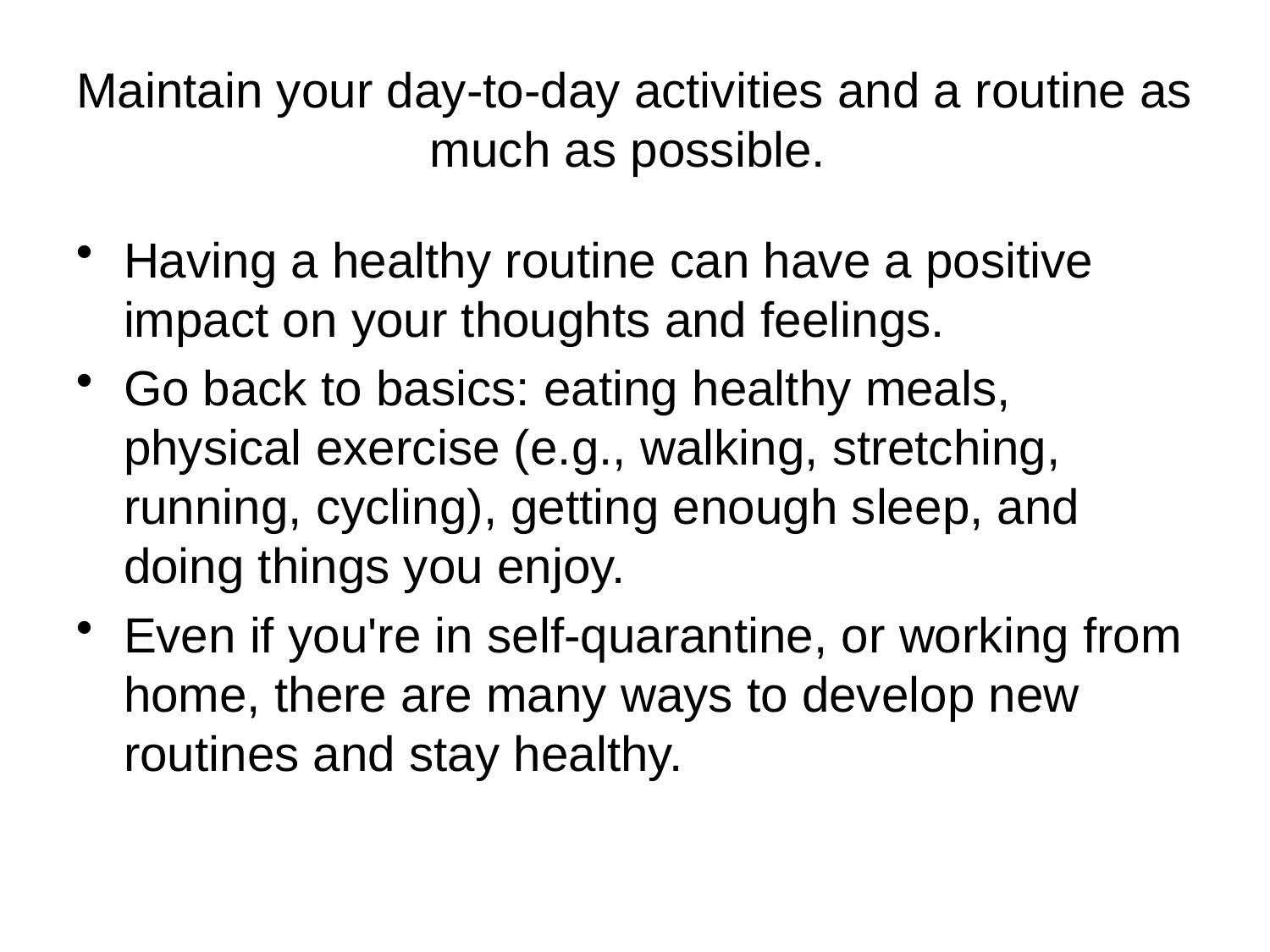

# Maintain your day-to-day activities and a routine as much as possible.
Having a healthy routine can have a positive impact on your thoughts and feelings.
Go back to basics: eating healthy meals, physical exercise (e.g., walking, stretching, running, cycling), getting enough sleep, and doing things you enjoy.
Even if you're in self-quarantine, or working from home, there are many ways to develop new routines and stay healthy.